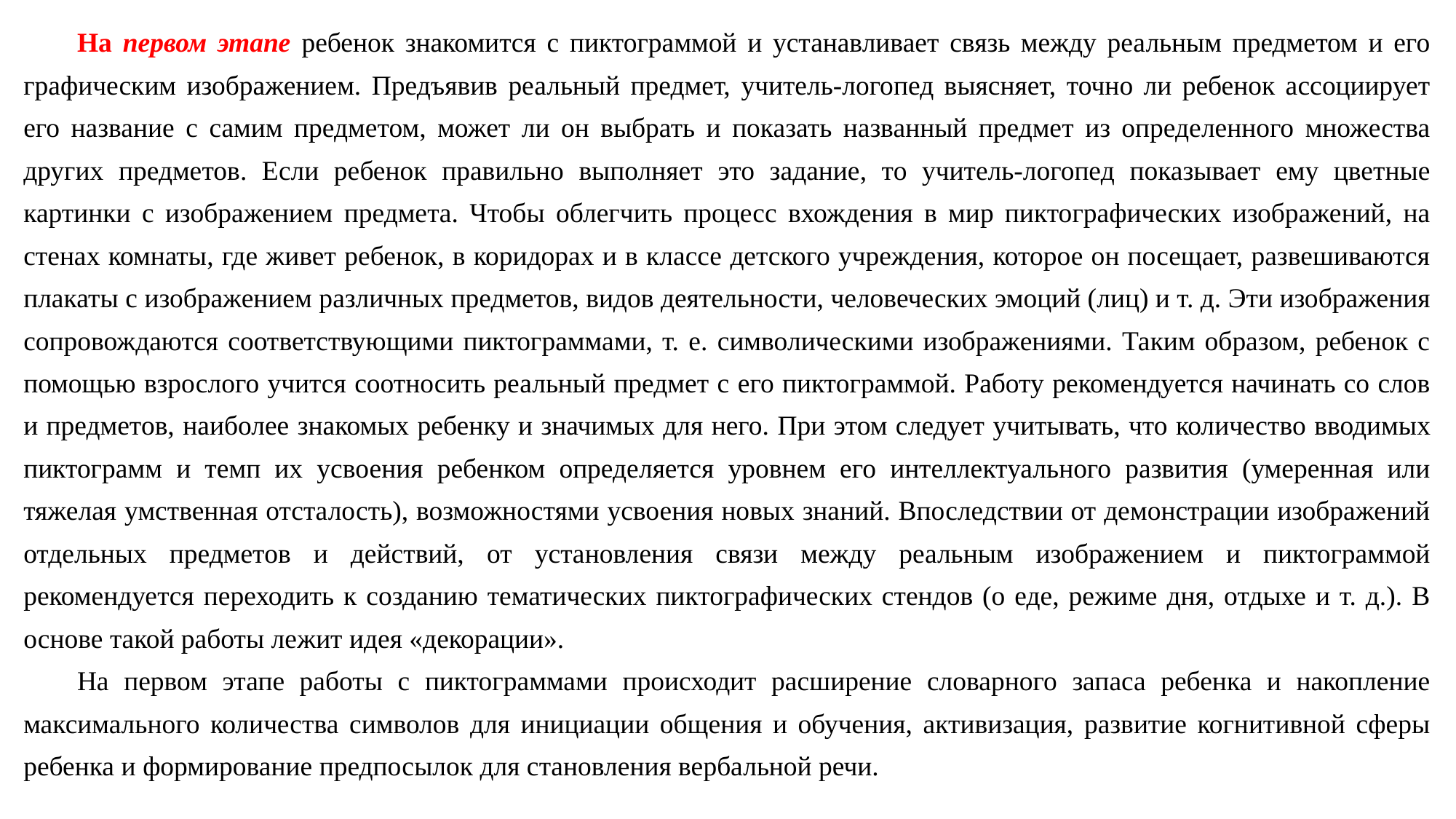

На первом этапе ребенок знакомится с пиктограммой и устанавливает связь между реальным предметом и его графическим изображением. Предъявив реальный предмет, учитель-логопед выясняет, точно ли ребенок ассоциирует его название с самим предметом, может ли он выбрать и показать названный предмет из определенного множества других предметов. Если ребенок правильно выполняет это задание, то учитель-логопед показывает ему цветные картинки с изображением предмета. Чтобы облегчить процесс вхождения в мир пиктографических изображений, на стенах комнаты, где живет ребенок, в коридорах и в классе детского учреждения, которое он посещает, развешиваются плакаты с изображением различных предметов, видов деятельности, человеческих эмоций (лиц) и т. д. Эти изображения сопровождаются соответствующими пиктограммами, т. е. символическими изображениями. Таким образом, ребенок с помощью взрослого учится соотносить реальный предмет с его пиктограммой. Работу рекомендуется начинать со слов и предметов, наиболее знакомых ребенку и значимых для него. При этом следует учитывать, что количество вводимых пиктограмм и темп их усвоения ребенком определяется уровнем его интеллектуального развития (умеренная или тяжелая умственная отсталость), возможностями усвоения новых знаний. Впоследствии от демонстрации изображений отдельных предметов и действий, от установления связи между реальным изображением и пиктограммой рекомендуется переходить к созданию тематических пиктографических стендов (о еде, режиме дня, отдыхе и т. д.). В основе такой работы лежит идея «декорации».
На первом этапе работы с пиктограммами происходит расширение словарного запаса ребенка и накопление максимального количества символов для инициации общения и обучения, активизация, развитие когнитивной сферы ребенка и формирование предпосылок для становления вербальной речи.